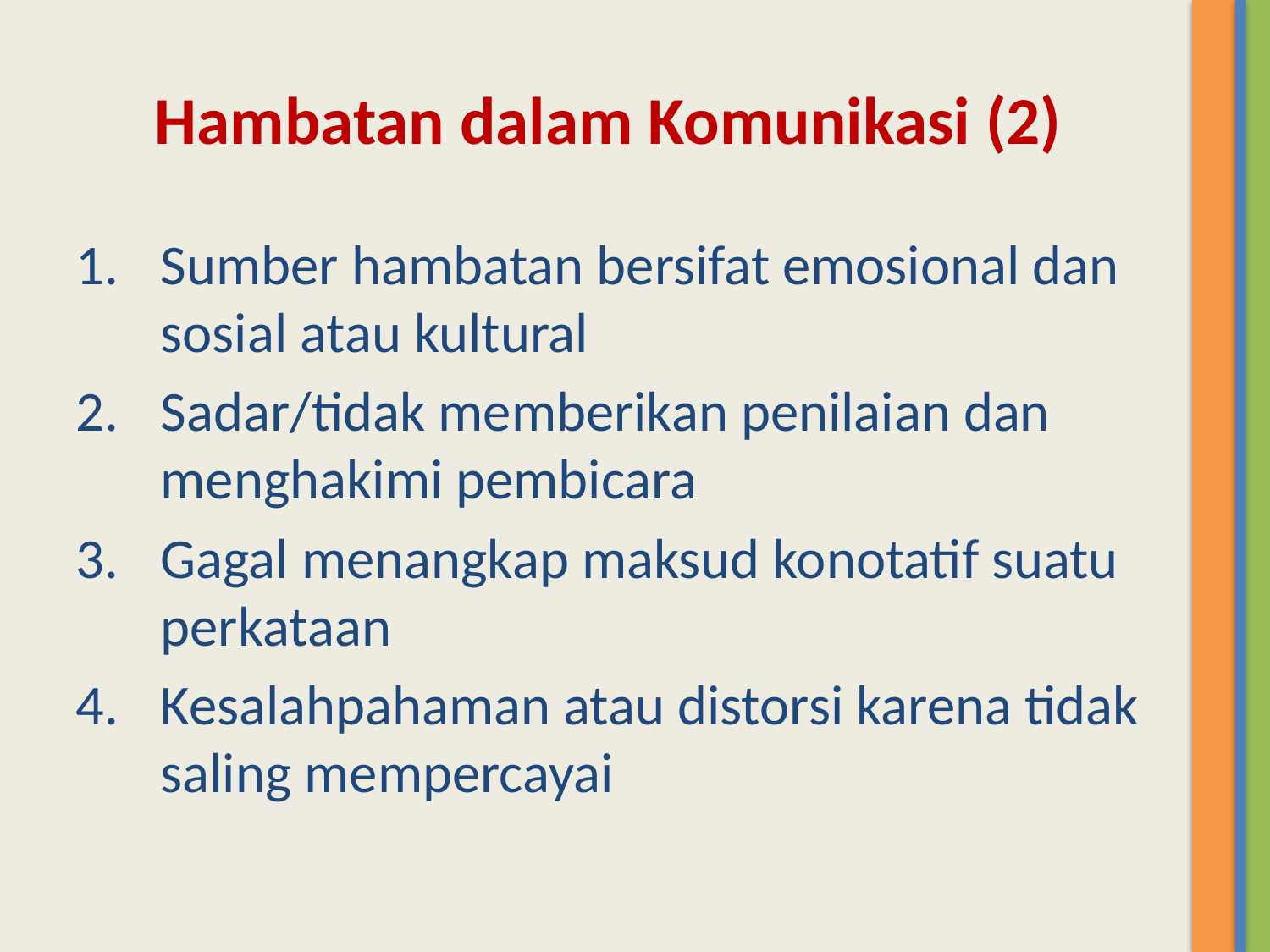

# Hambatan dalam Komunikasi (2)
Sumber hambatan bersifat emosional dan sosial atau kultural
Sadar/tidak memberikan penilaian dan menghakimi pembicara
Gagal menangkap maksud konotatif suatu perkataan
Kesalahpahaman atau distorsi karena tidak saling mempercayai